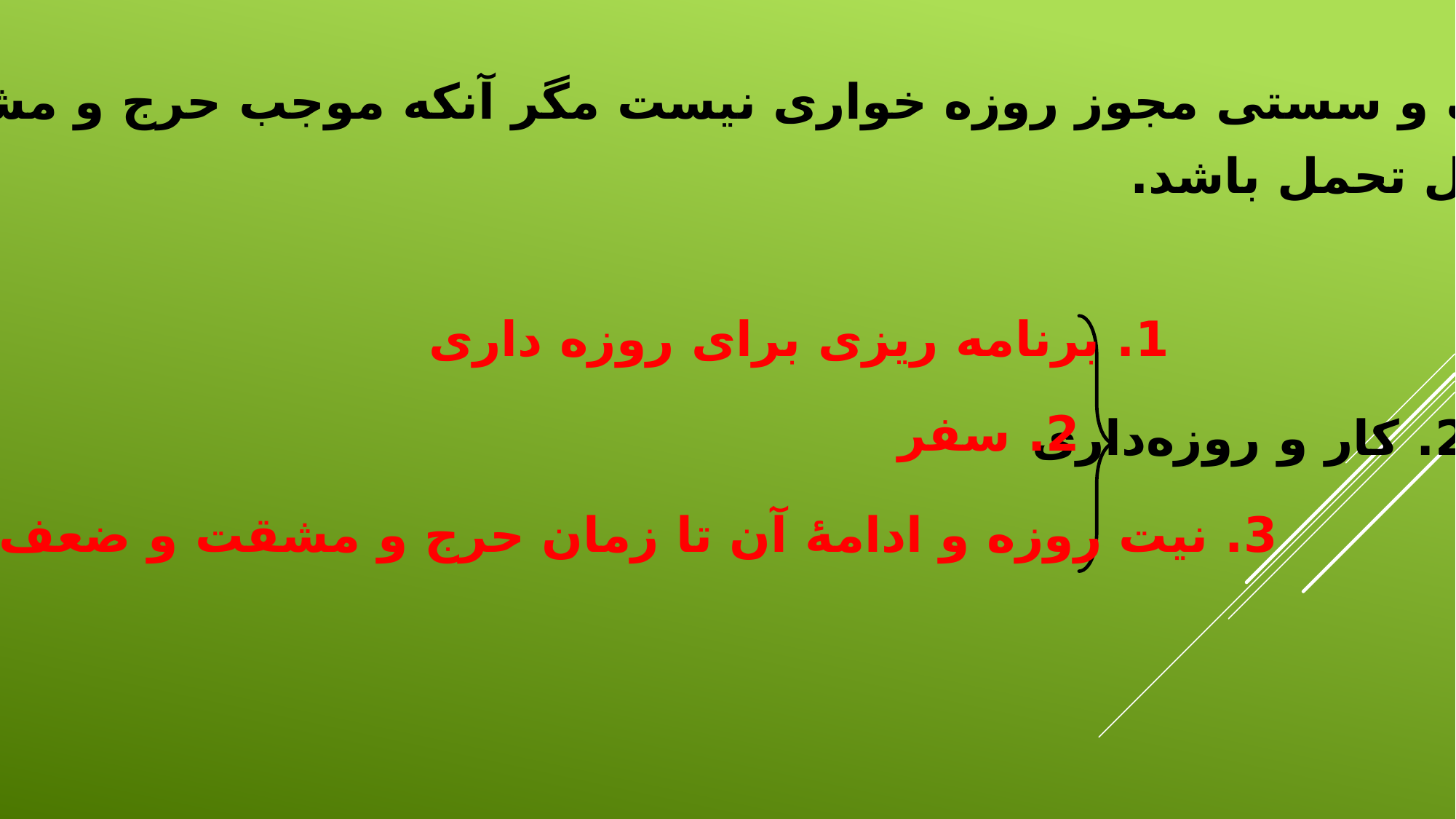

20. ضعف و سستی مجوز روزه خواری نیست مگر آنکه موجب حرج و مشقت
و غیر قابل تحمل باشد.
1. برنامه ریزی برای روزه داری

2. سفر
21. کار و روزه‌داری
3. نیت روزه و ادامۀ آن تا زمان حرج و مشقت و ضعف شدید